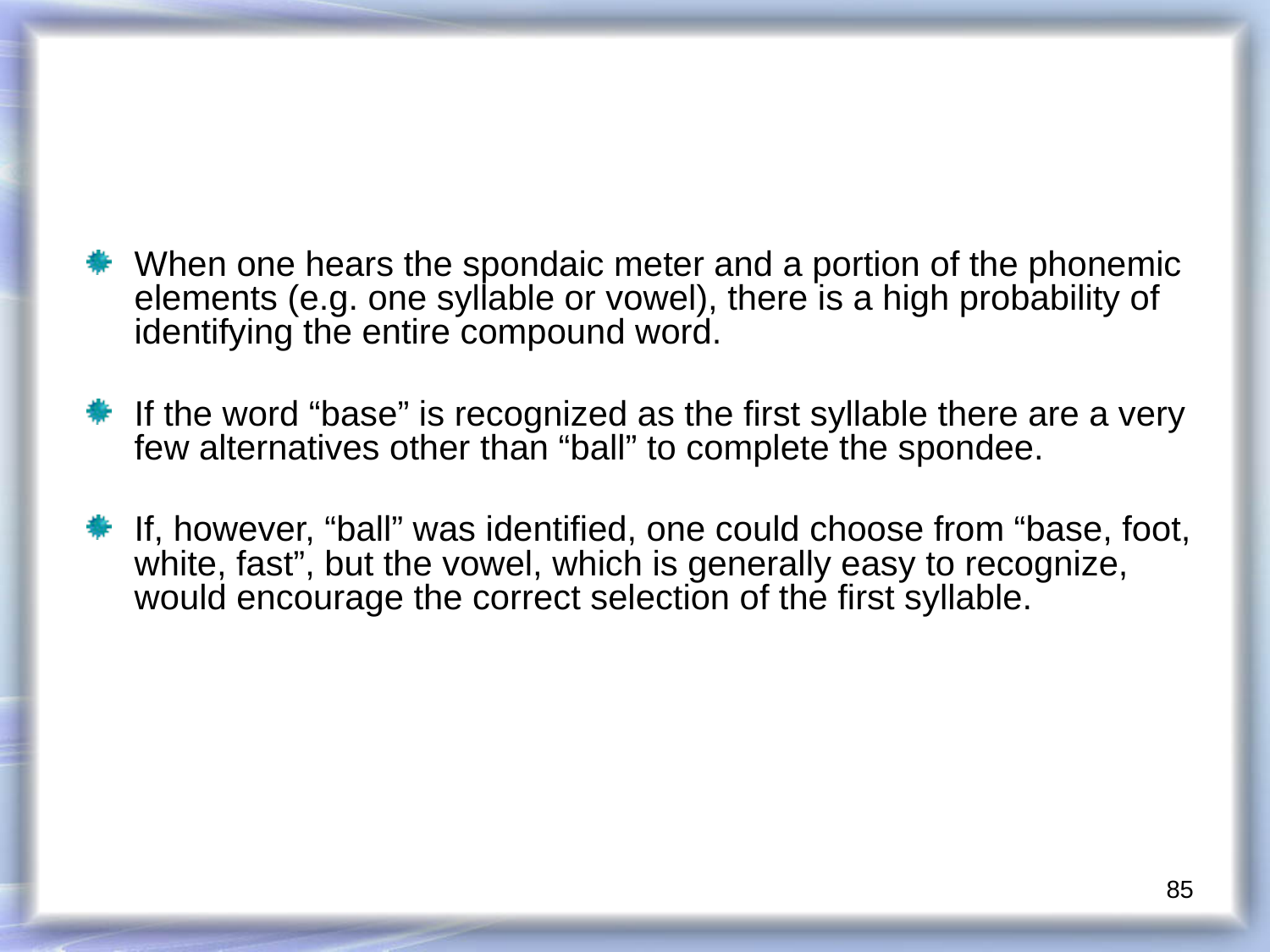

When one hears the spondaic meter and a portion of the phonemic elements (e.g. one syllable or vowel), there is a high probability of identifying the entire compound word.

If the word “base” is recognized as the first syllable there are a very few alternatives other than “ball” to complete the spondee.

If, however, “ball” was identified, one could choose from “base, foot, white, fast”, but the vowel, which is generally easy to recognize, would encourage the correct selection of the first syllable.

85